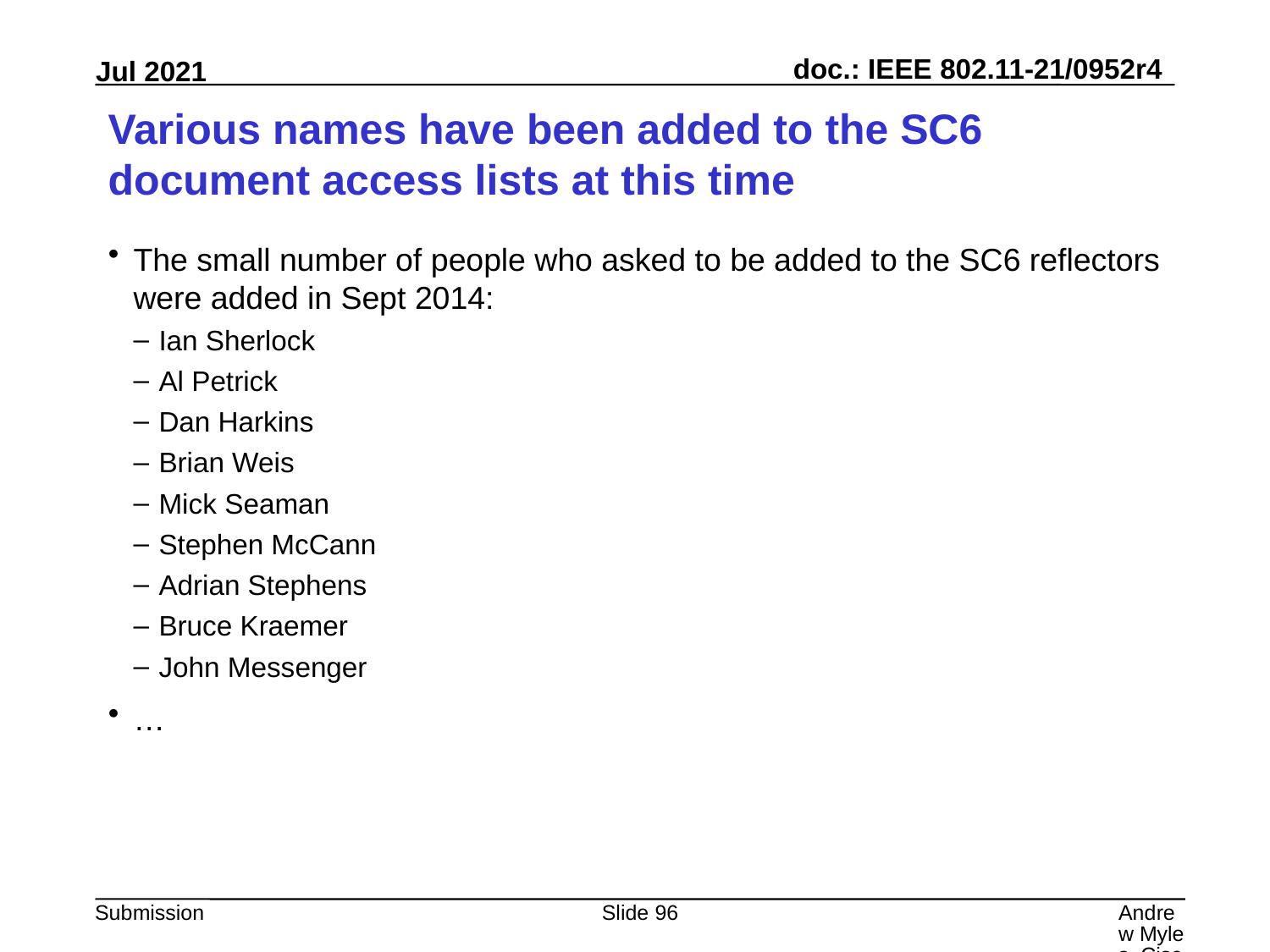

# Various names have been added to the SC6 document access lists at this time
The small number of people who asked to be added to the SC6 reflectors were added in Sept 2014:
Ian Sherlock
Al Petrick
Dan Harkins
Brian Weis
Mick Seaman
Stephen McCann
Adrian Stephens
Bruce Kraemer
John Messenger
…
Slide 96
Andrew Myles, Cisco